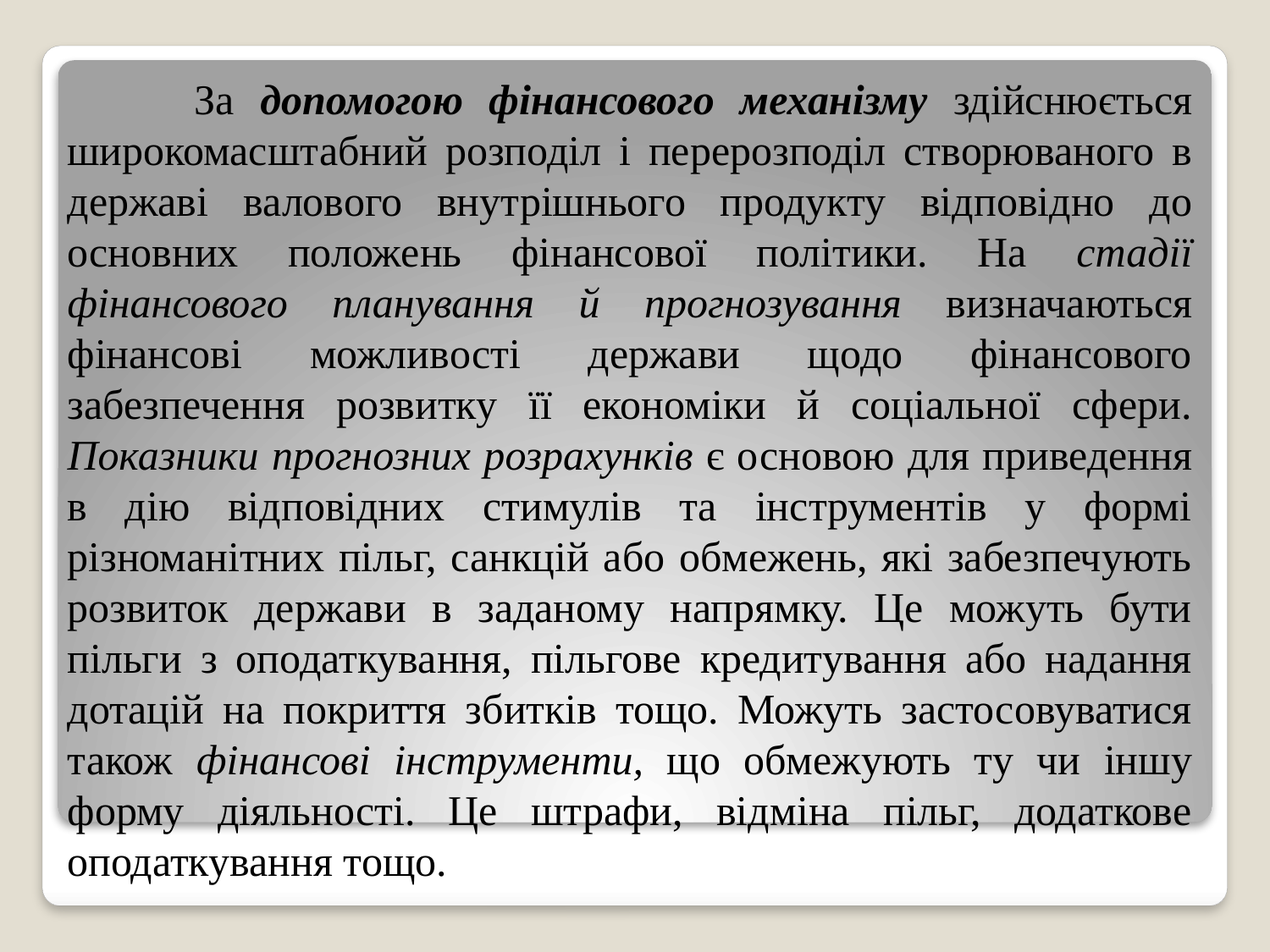

За допомогою фінансового механізму здійснюється широкомасштабний розподіл і перерозподіл створюваного в державі валового внутрішнього продукту відповідно до основних положень фінансової політики. На стадії фінансового планування й прогнозування визначаються фінансові можливості держави щодо фінансового забезпечення розвитку її економіки й соціальної сфери. Показники прогнозних розрахунків є основою для приведення в дію відповідних стимулів та інструментів у формі різноманітних пільг, санкцій або обмежень, які забезпечують розвиток держави в заданому напрямку. Це можуть бути пільги з оподаткування, пільгове кредитування або надання дотацій на покриття збитків тощо. Можуть застосовуватися також фінансові інструменти, що обмежують ту чи іншу форму діяльності. Це штрафи, відміна пільг, додаткове оподаткування тощо.